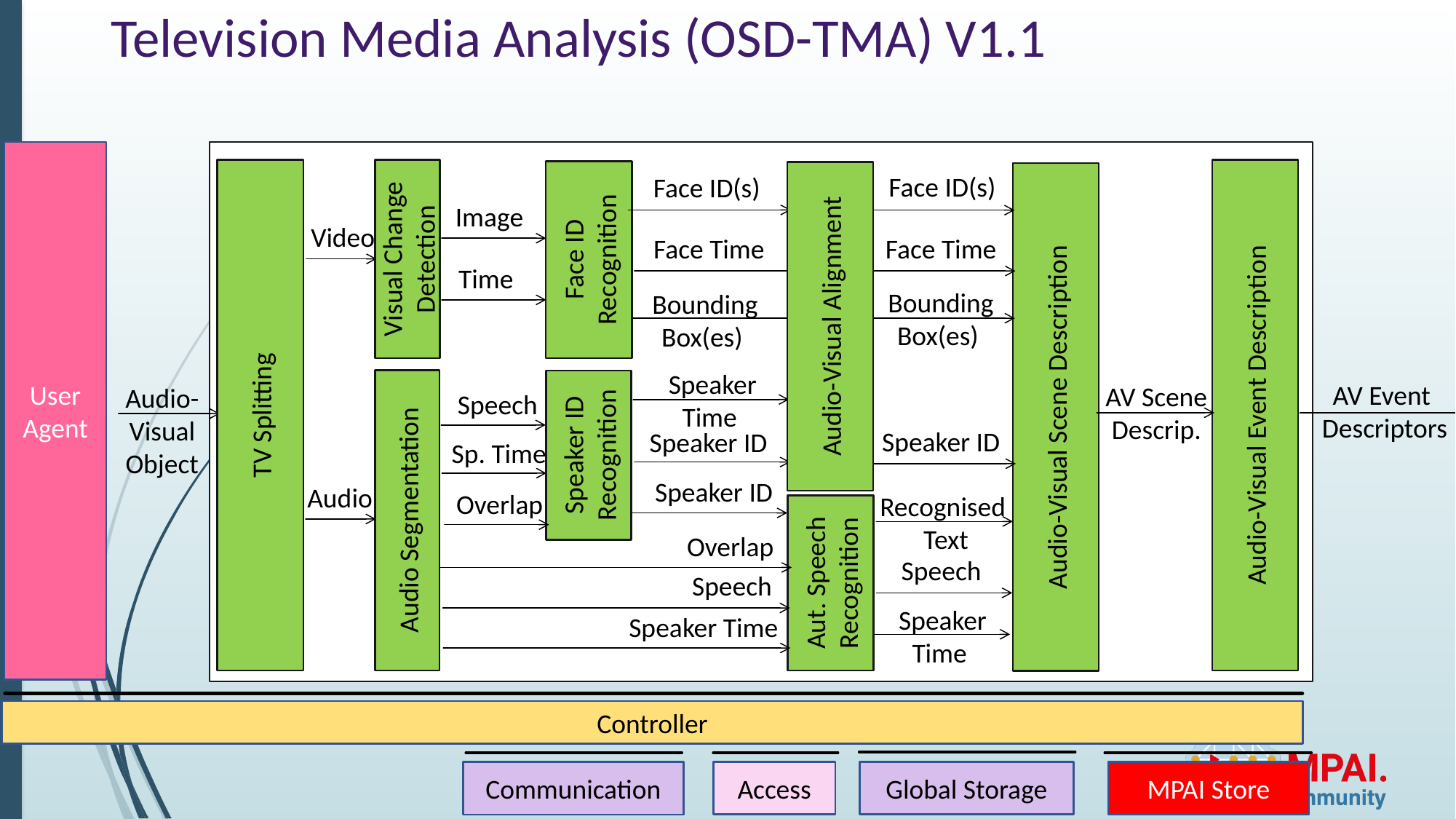

# Television Media Analysis (OSD-TMA) V1.1
User Agent

Visual Change Detection
Audio-Visual Event Description
TV Splitting
Face ID Recognition
Audio-Visual Alignment
Audio-Visual Scene Description
Face ID(s)
Face ID(s)
Image
Video
Face Time
Face Time
Time
Bounding
Box(es)
Bounding
Box(es)
Speaker Time
Audio Segmentation
Speaker ID Recognition
AV Event
Descriptors
AV Scene
Descrip.
Audio-
Visual
Object
Speech
Speaker ID
Speaker ID
Sp. Time
Speaker ID
Audio
Overlap
Recognised
Text
Aut. Speech Recognition
Overlap
Speech
Speech
Speaker Time
Speaker Time

Controller
Communication
MPAI Store
Access
Global Storage